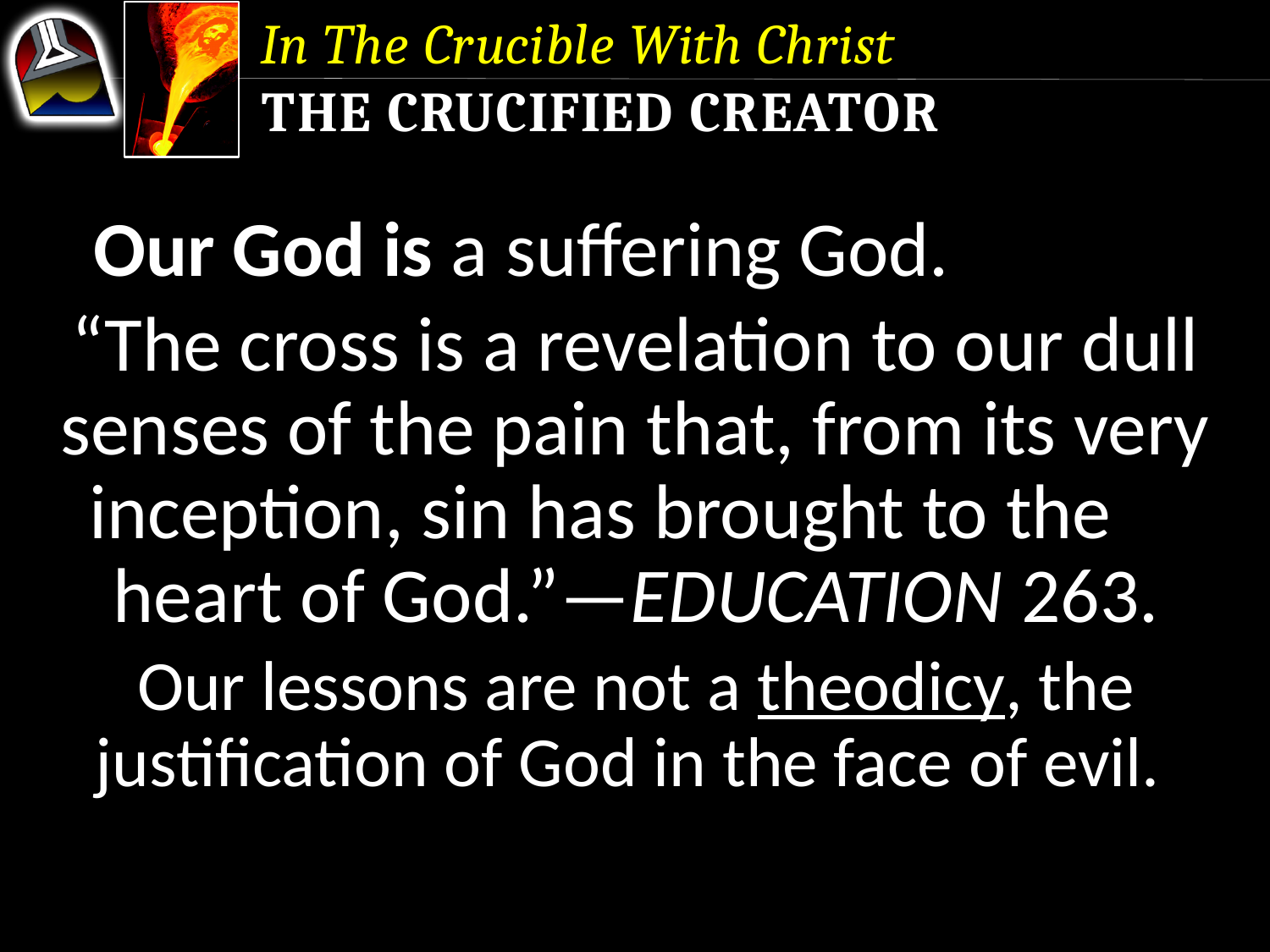

In The Crucible With Christ
The Crucified Creator
Our God is a suffering God.
“The cross is a revelation to our dull senses of the pain that, from its very inception, sin has brought to the     heart of God.”—Education 263.
Our lessons are not a theodicy, the justification of God in the face of evil.